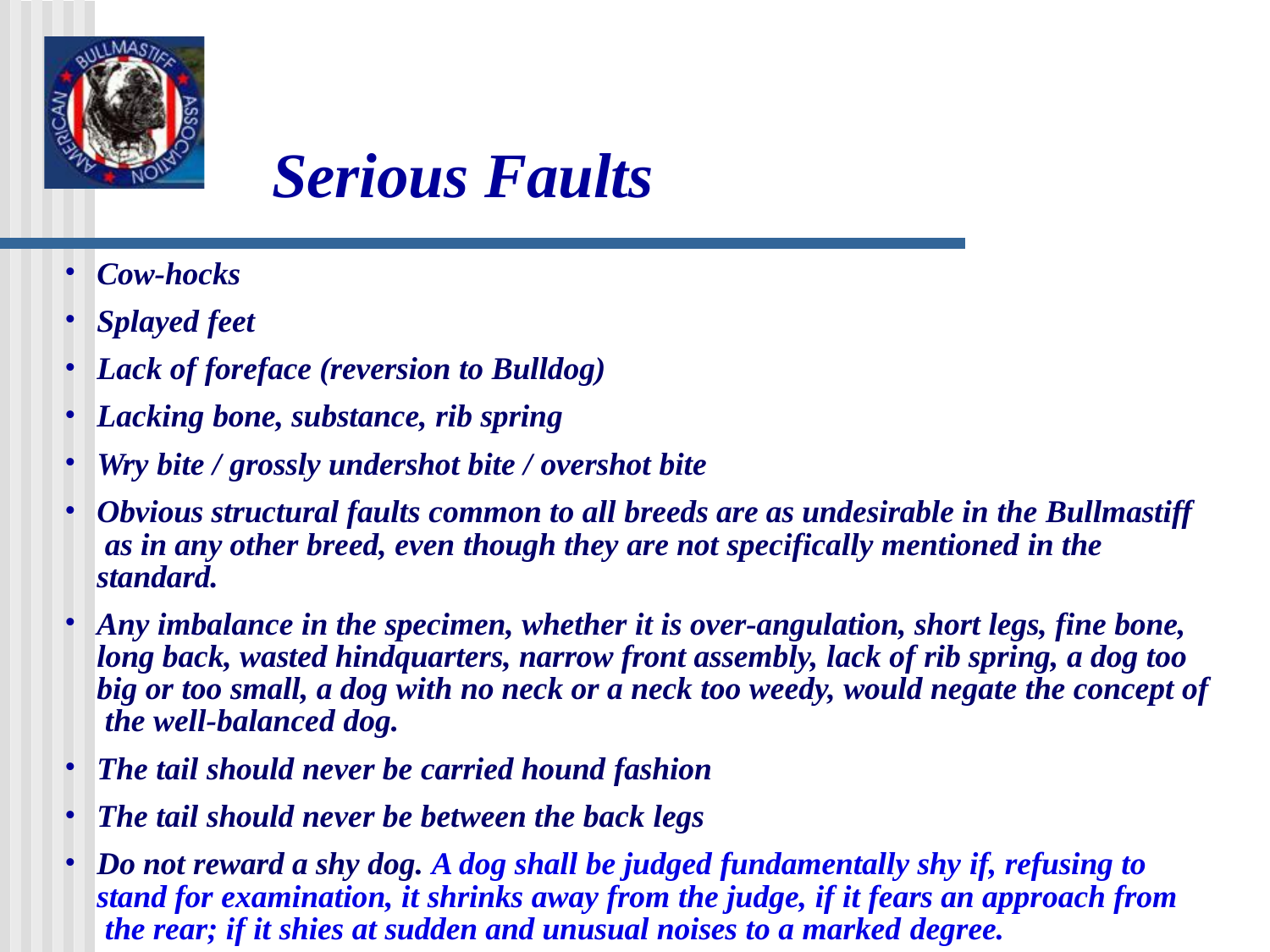

# Serious Faults
Cow-hocks
Splayed feet
Lack of foreface (reversion to Bulldog)
Lacking bone, substance, rib spring
Wry bite / grossly undershot bite / overshot bite
Obvious structural faults common to all breeds are as undesirable in the Bullmastiff  as in any other breed, even though they are not specifically mentioned in the  standard.
Any imbalance in the specimen, whether it is over-angulation, short legs, fine bone,  long back, wasted hindquarters, narrow front assembly, lack of rib spring, a dog too  big or too small, a dog with no neck or a neck too weedy, would negate the concept of  the well-balanced dog.
The tail should never be carried hound fashion
The tail should never be between the back legs
Do not reward a shy dog. A dog shall be judged fundamentally shy if, refusing to  stand for examination, it shrinks away from the judge, if it fears an approach from  the rear; if it shies at sudden and unusual noises to a marked degree.